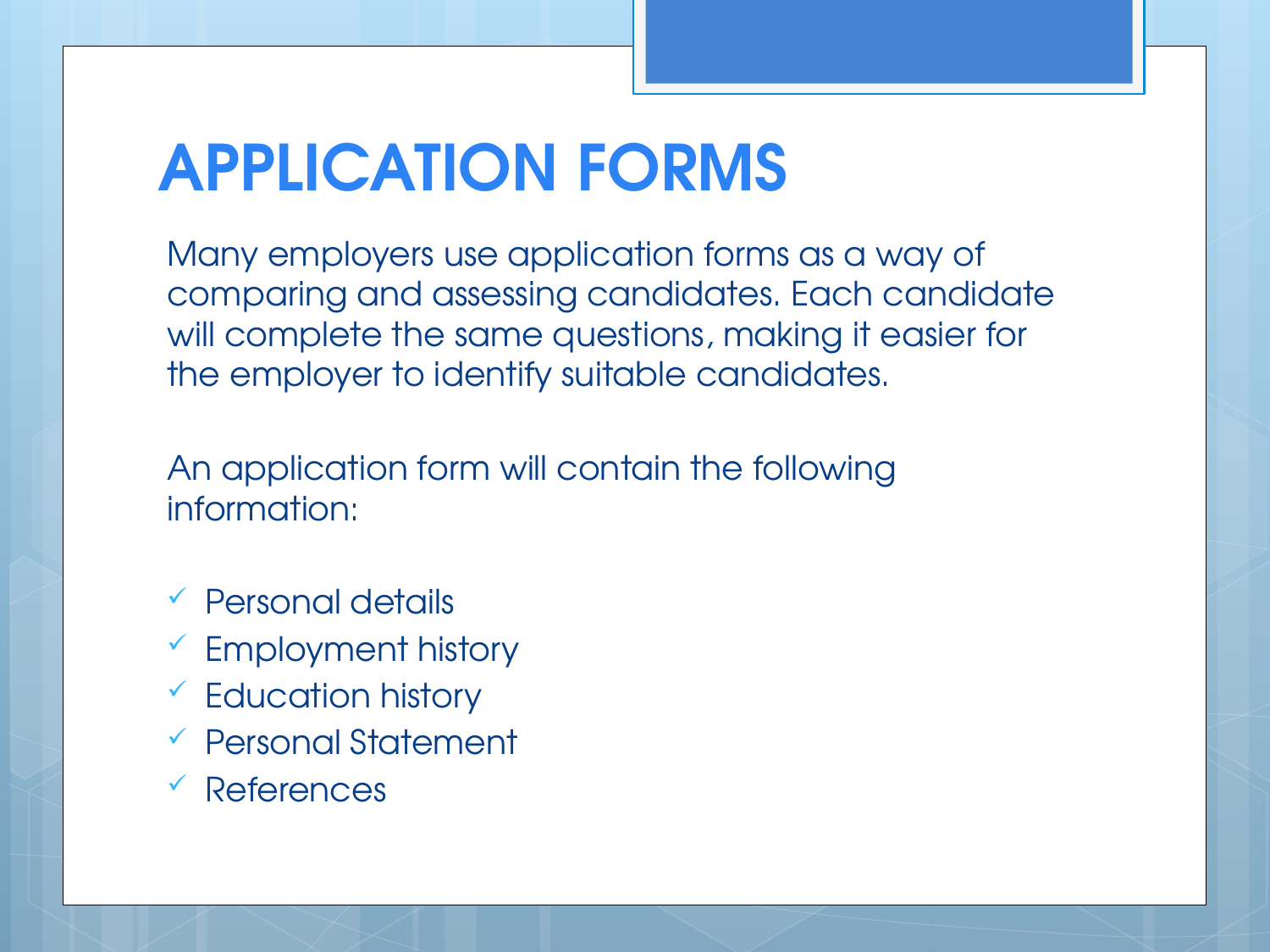

# APPLICATION FORMS
Many employers use application forms as a way of comparing and assessing candidates. Each candidate will complete the same questions, making it easier for the employer to identify suitable candidates.

An application form will contain the following information:

Personal details
Employment history
Education history
Personal Statement
References